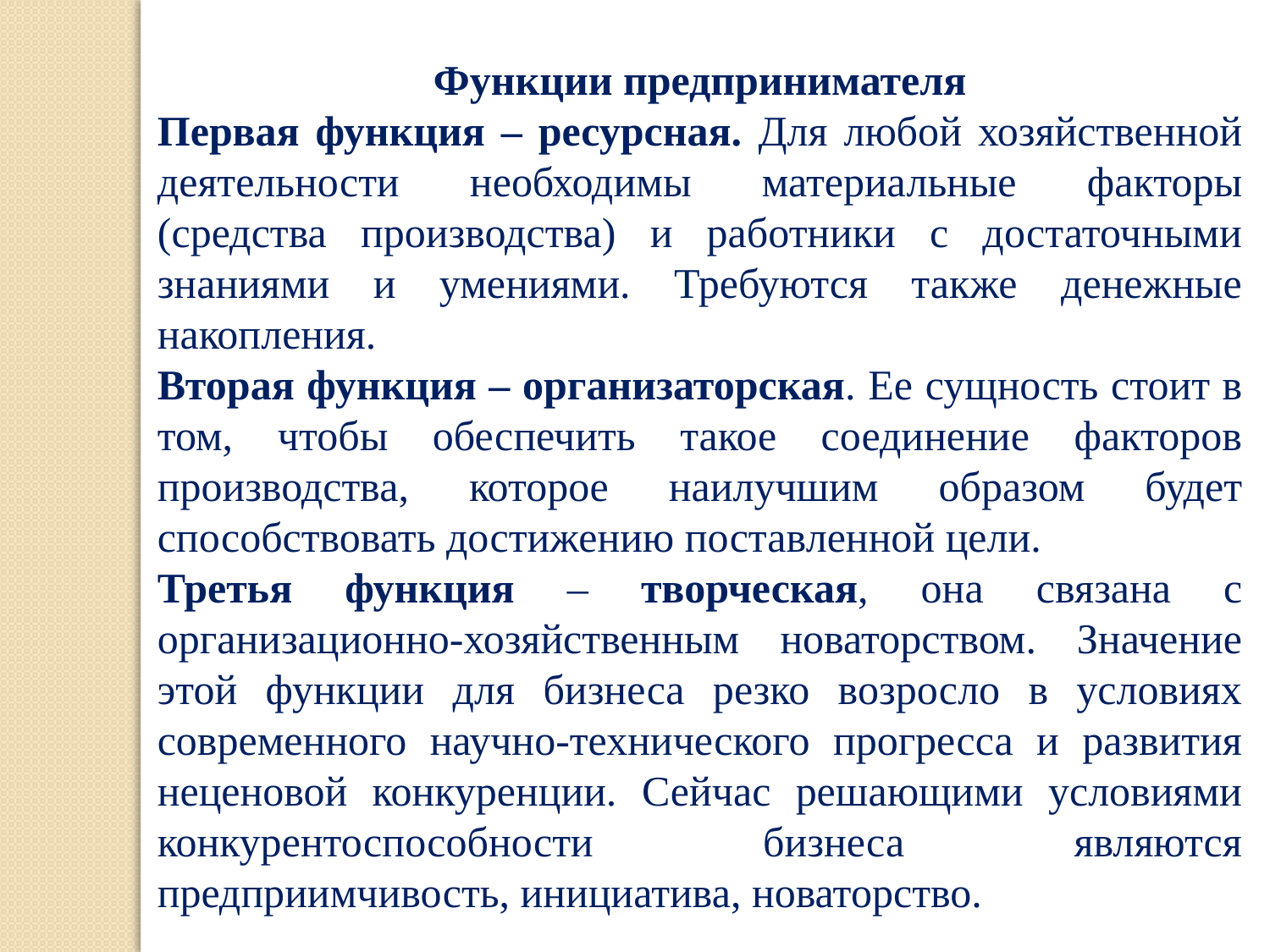

Функции предпринимателя
Первая функция – ресурсная. Для любой хозяйственной деятельности необходимы материальные факторы (средства производства) и работники с достаточными знаниями и умениями. Требуются также денежные накопления.
Вторая функция – организаторская. Ее сущность стоит в том, чтобы обеспечить такое соединение факторов производства, которое наилучшим образом будет способствовать достижению поставленной цели.
Третья функция – творческая, она связана с организационно-хозяйственным новаторством. Значение этой функции для бизнеса резко возросло в условиях современного научно-технического прогресса и развития неценовой конкуренции. Сейчас решающими условиями конкурентоспособности бизнеса являются предприимчивость, инициатива, новаторство.